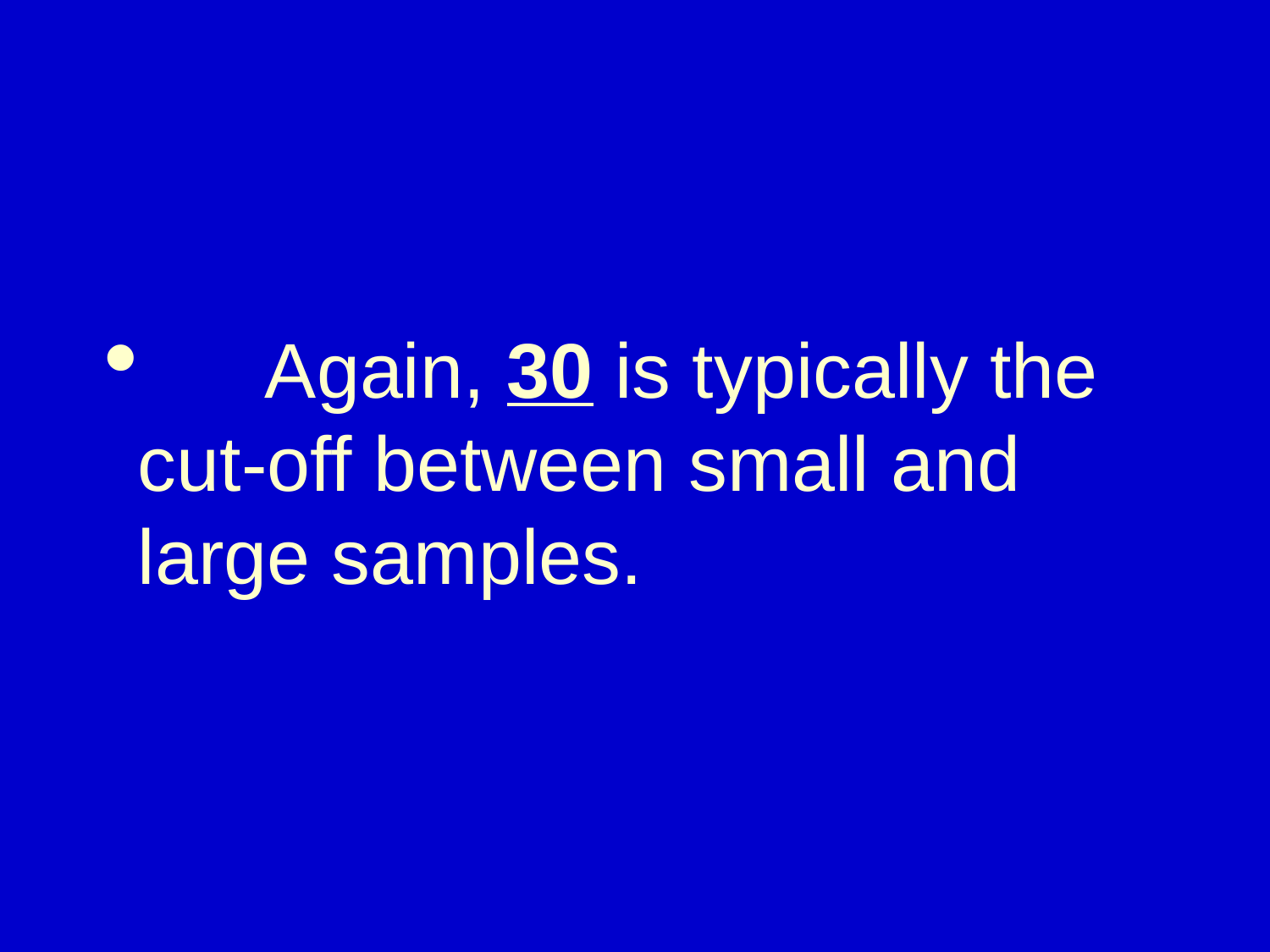

# Again, 30 is typically the 	cut-off between small and 	large samples.